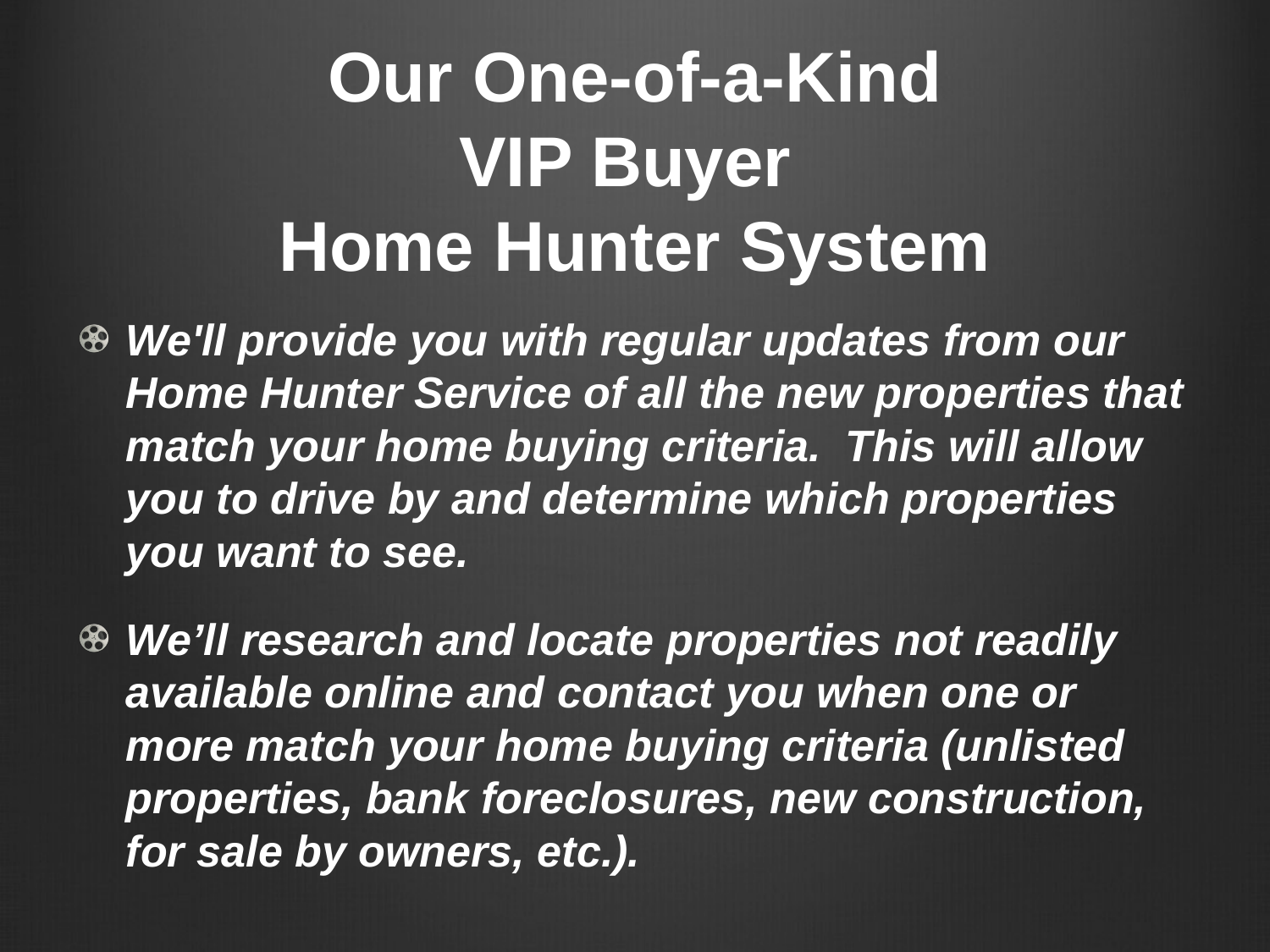

# Our One-of-a-Kind VIP Buyer Home Hunter System
We'll provide you with regular updates from our Home Hunter Service of all the new properties that match your home buying criteria.  This will allow you to drive by and determine which properties you want to see.
We’ll research and locate properties not readily available online and contact you when one or more match your home buying criteria (unlisted properties, bank foreclosures, new construction, for sale by owners, etc.).